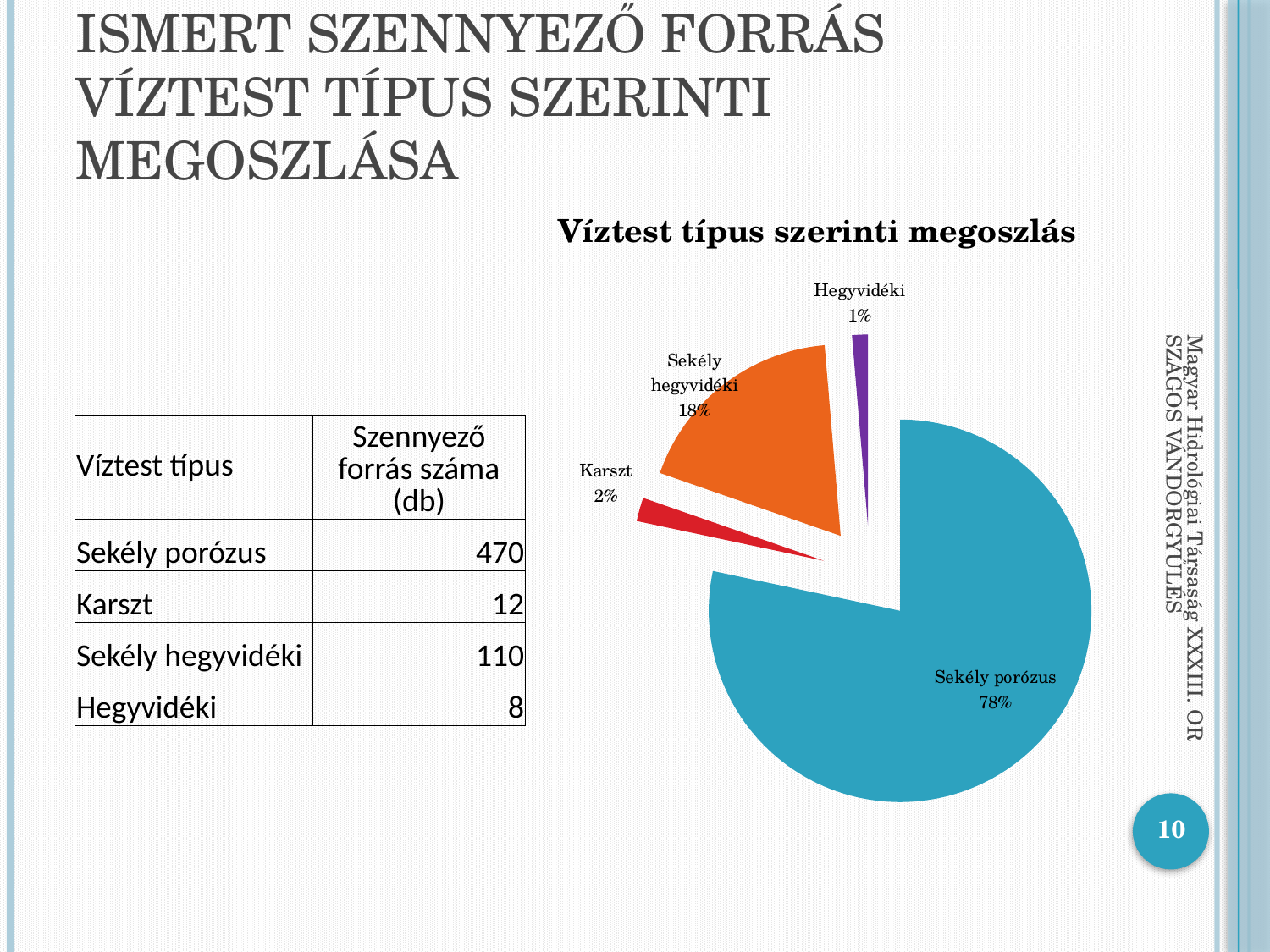

# Ismert szennyező forrás víztest típus szerinti megoszlása

### Chart: Víztest típus szerinti megoszlás

| Category |  |
|---|---|
| Sekély porózus | 470.0 |
| Karszt | 12.0 |
| Sekély hegyvidéki | 110.0 |
| Hegyvidéki | 8.0 |
| Víztest típus | Szennyező forrás száma (db) |
| --- | --- |
| Sekély porózus | 470 |
| Karszt | 12 |
| Sekély hegyvidéki | 110 |
| Hegyvidéki | 8 |
Magyar Hidrológiai Társaság XXXIII. ORSZÁGOS VÁNDORGYŰLÉS
10